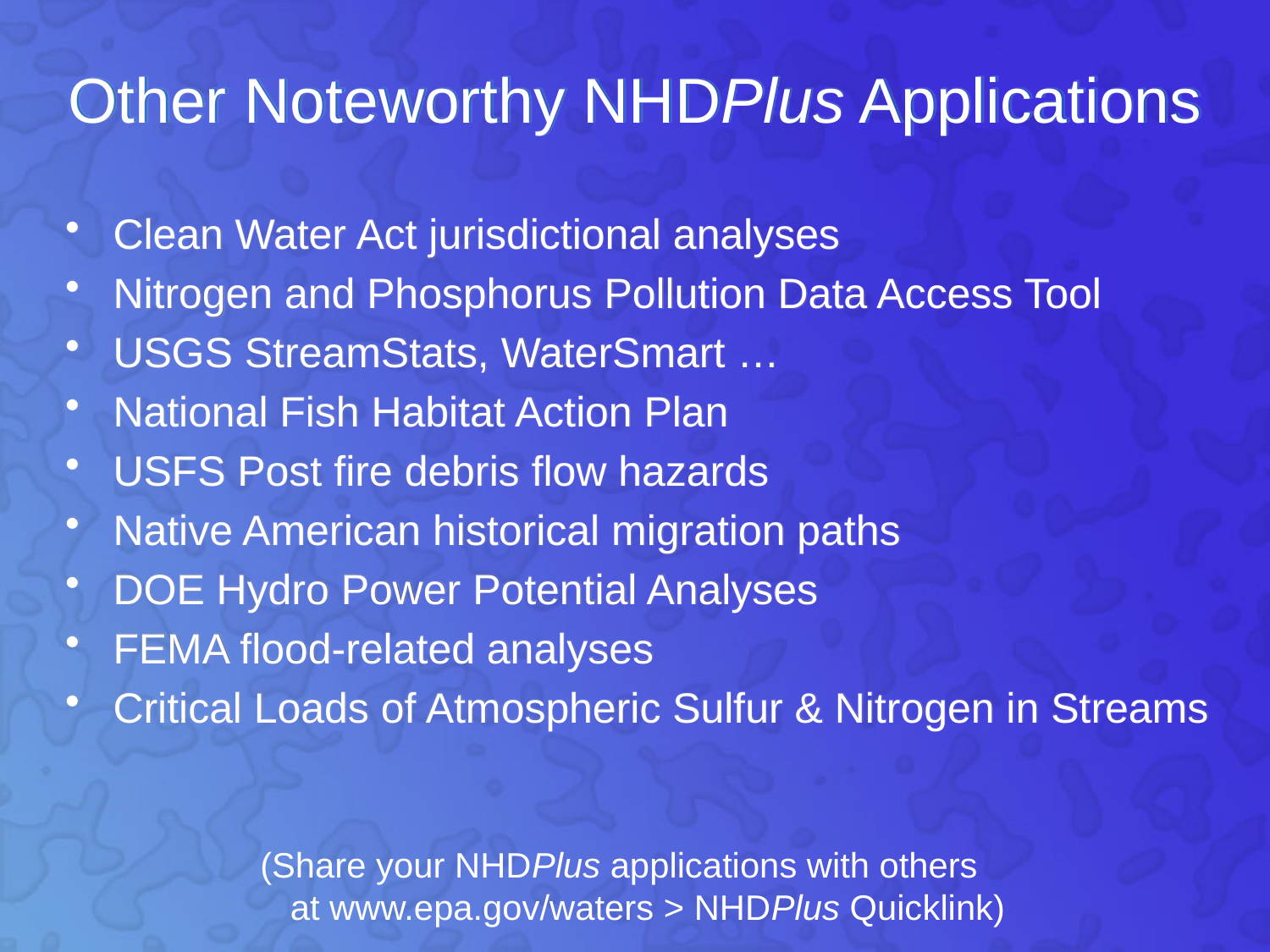

Other Noteworthy NHDPlus Applications
Clean Water Act jurisdictional analyses
Nitrogen and Phosphorus Pollution Data Access Tool
USGS StreamStats, WaterSmart …
National Fish Habitat Action Plan
USFS Post fire debris flow hazards
Native American historical migration paths
DOE Hydro Power Potential Analyses
FEMA flood-related analyses
Critical Loads of Atmospheric Sulfur & Nitrogen in Streams

(Share your NHDPlus applications with others
 at www.epa.gov/waters > NHDPlus Quicklink)